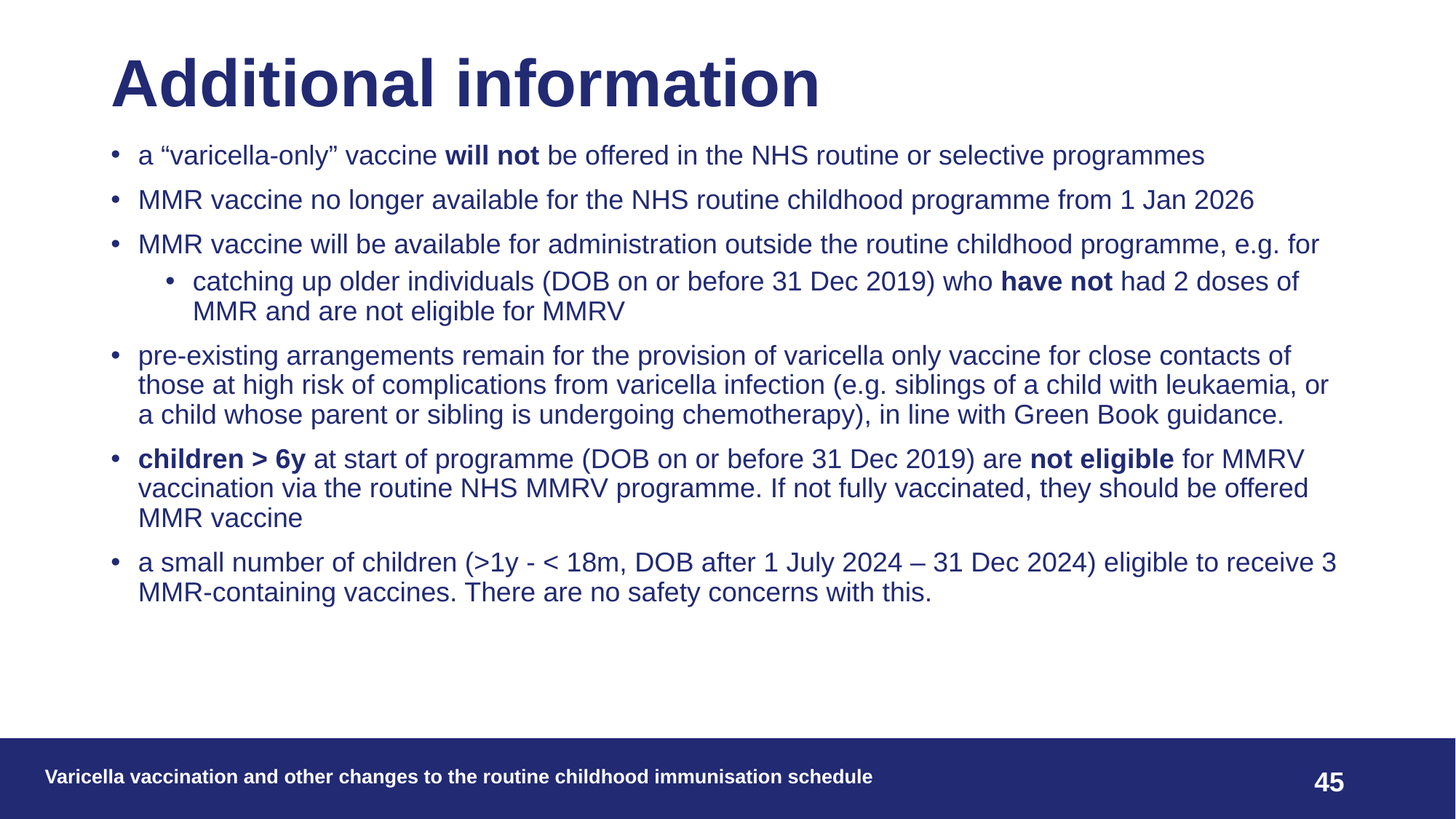

# Additional information
a “varicella-only” vaccine will not be offered in the NHS routine or selective programmes
MMR vaccine no longer available for the NHS routine childhood programme from 1 Jan 2026
MMR vaccine will be available for administration outside the routine childhood programme, e.g. for
catching up older individuals (DOB on or before 31 Dec 2019) who have not had 2 doses of MMR and are not eligible for MMRV
pre-existing arrangements remain for the provision of varicella only vaccine for close contacts of those at high risk of complications from varicella infection (e.g. siblings of a child with leukaemia, or a child whose parent or sibling is undergoing chemotherapy), in line with Green Book guidance.
children > 6y at start of programme (DOB on or before 31 Dec 2019) are not eligible for MMRV vaccination via the routine NHS MMRV programme. If not fully vaccinated, they should be offered MMR vaccine
a small number of children (>1y - < 18m, DOB after 1 July 2024 – 31 Dec 2024) eligible to receive 3 MMR-containing vaccines. There are no safety concerns with this.

Varicella vaccination and other changes to the routine childhood immunisation schedule
45